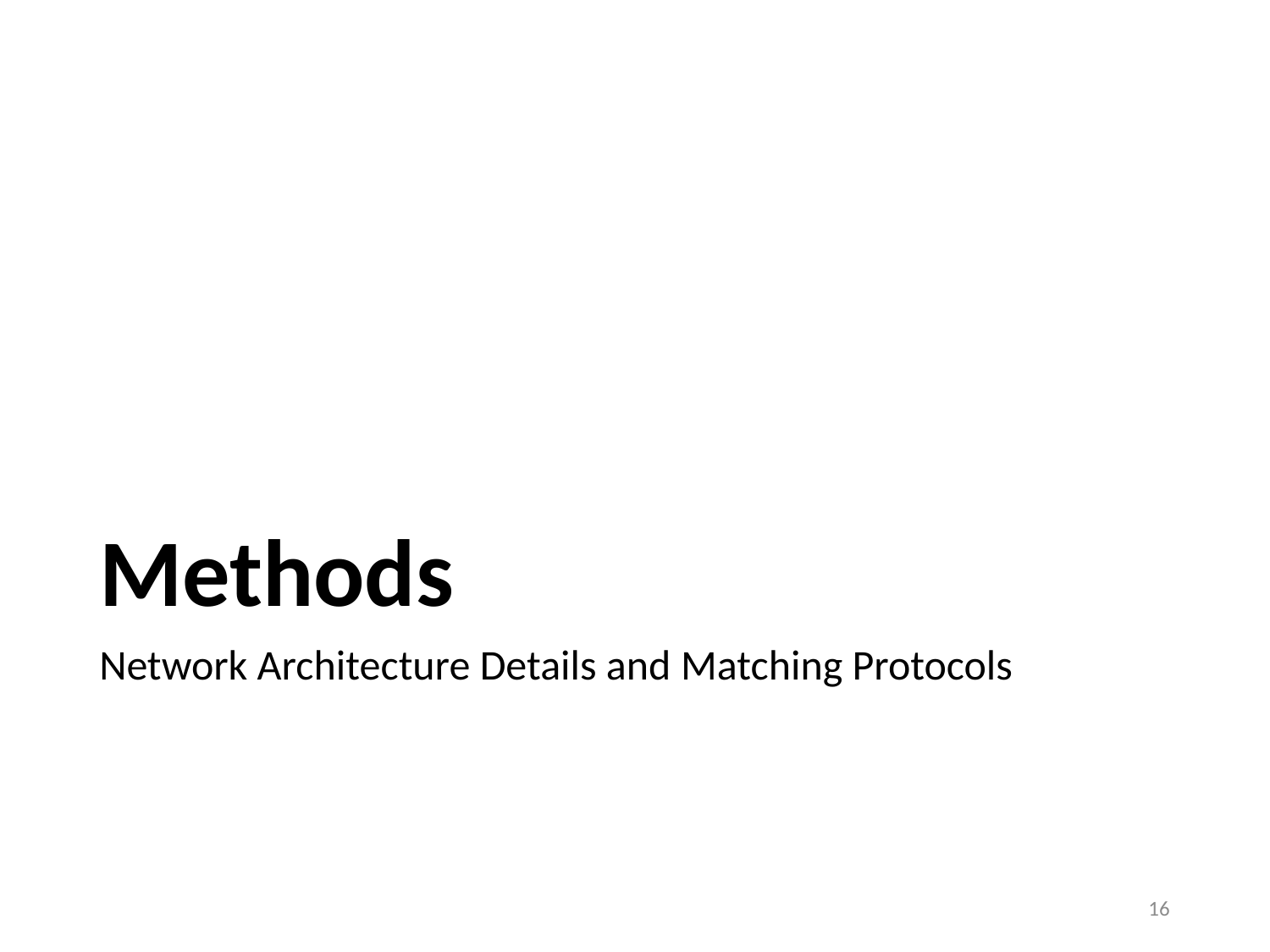

# Methods
Network Architecture Details and Matching Protocols
16